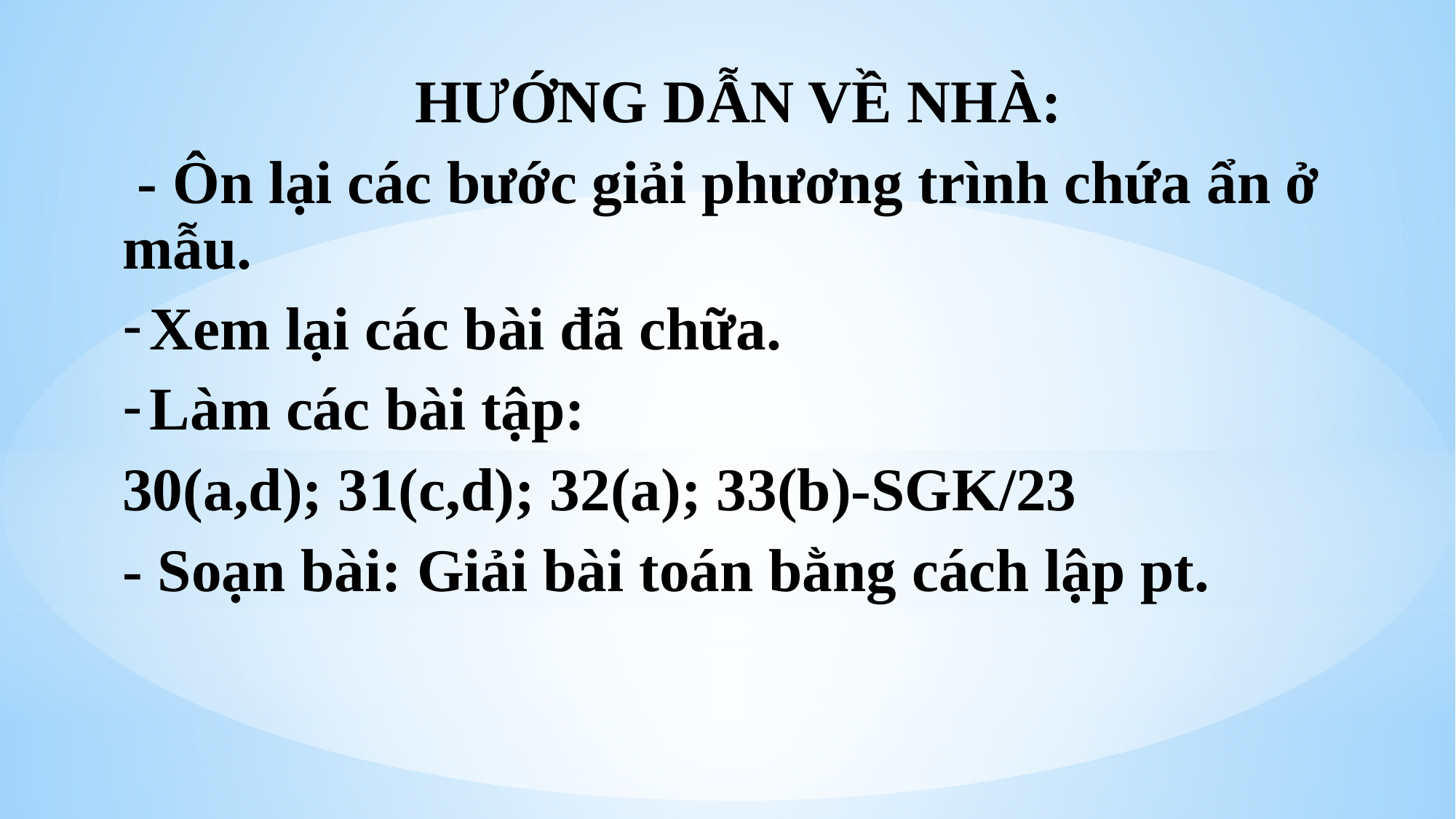

HƯỚNG DẪN VỀ NHÀ:
 - Ôn lại các bước giải phương trình chứa ẩn ở mẫu.
Xem lại các bài đã chữa.
Làm các bài tập:
30(a,d); 31(c,d); 32(a); 33(b)-SGK/23
- Soạn bài: Giải bài toán bằng cách lập pt.